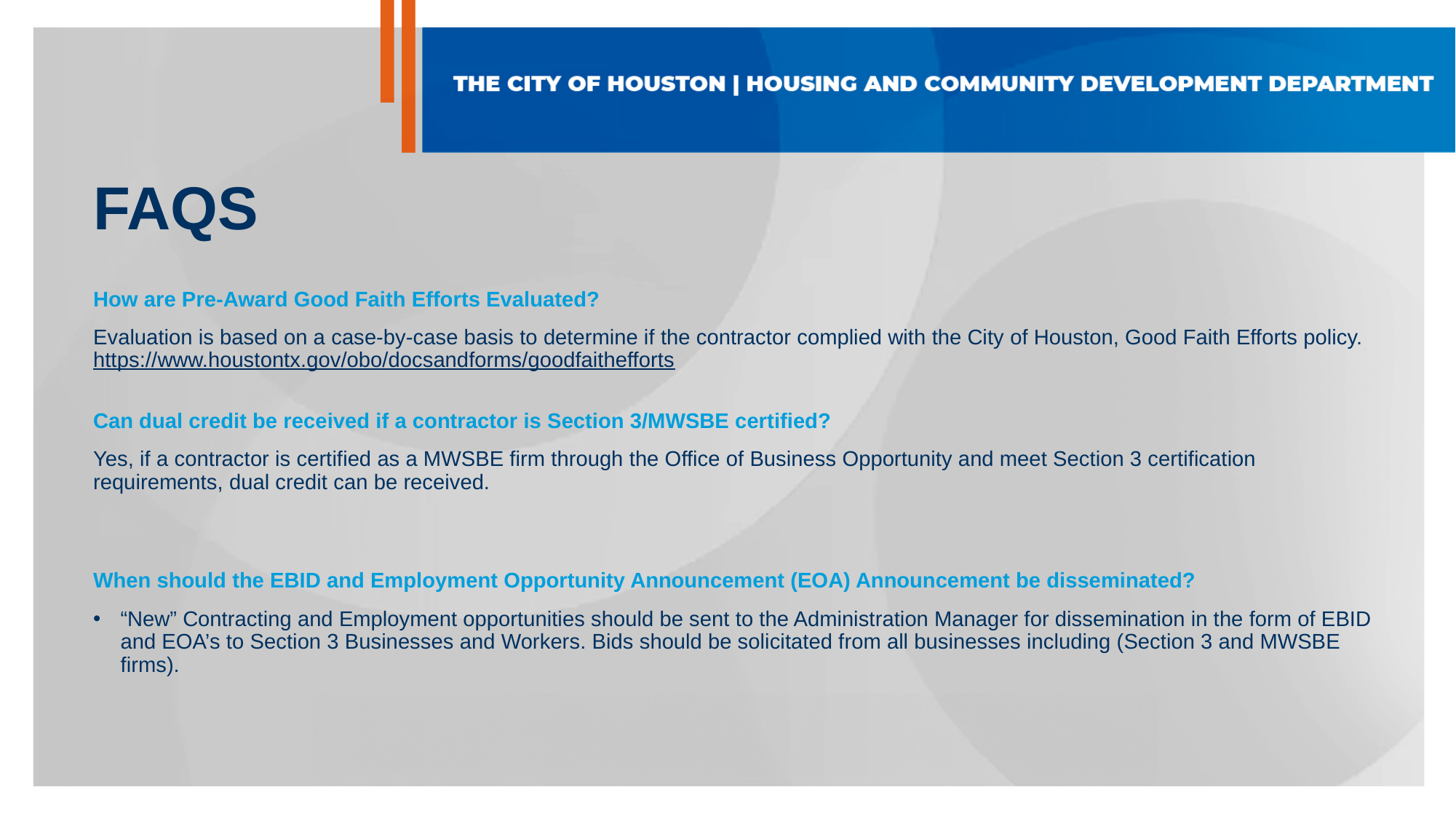

# FAQS

How are Pre-Award Good Faith Efforts Evaluated?
Evaluation is based on a case-by-case basis to determine if the contractor complied with the City of Houston, Good Faith Efforts policy. https://www.houstontx.gov/obo/docsandforms/goodfaithefforts
Can dual credit be received if a contractor is Section 3/MWSBE certified?
Yes, if a contractor is certified as a MWSBE firm through the Office of Business Opportunity and meet Section 3 certification requirements, dual credit can be received.

When should the EBID and Employment Opportunity Announcement (EOA) Announcement be disseminated?
“New” Contracting and Employment opportunities should be sent to the Administration Manager for dissemination in the form of EBID and EOA’s to Section 3 Businesses and Workers. Bids should be solicitated from all businesses including (Section 3 and MWSBE firms).